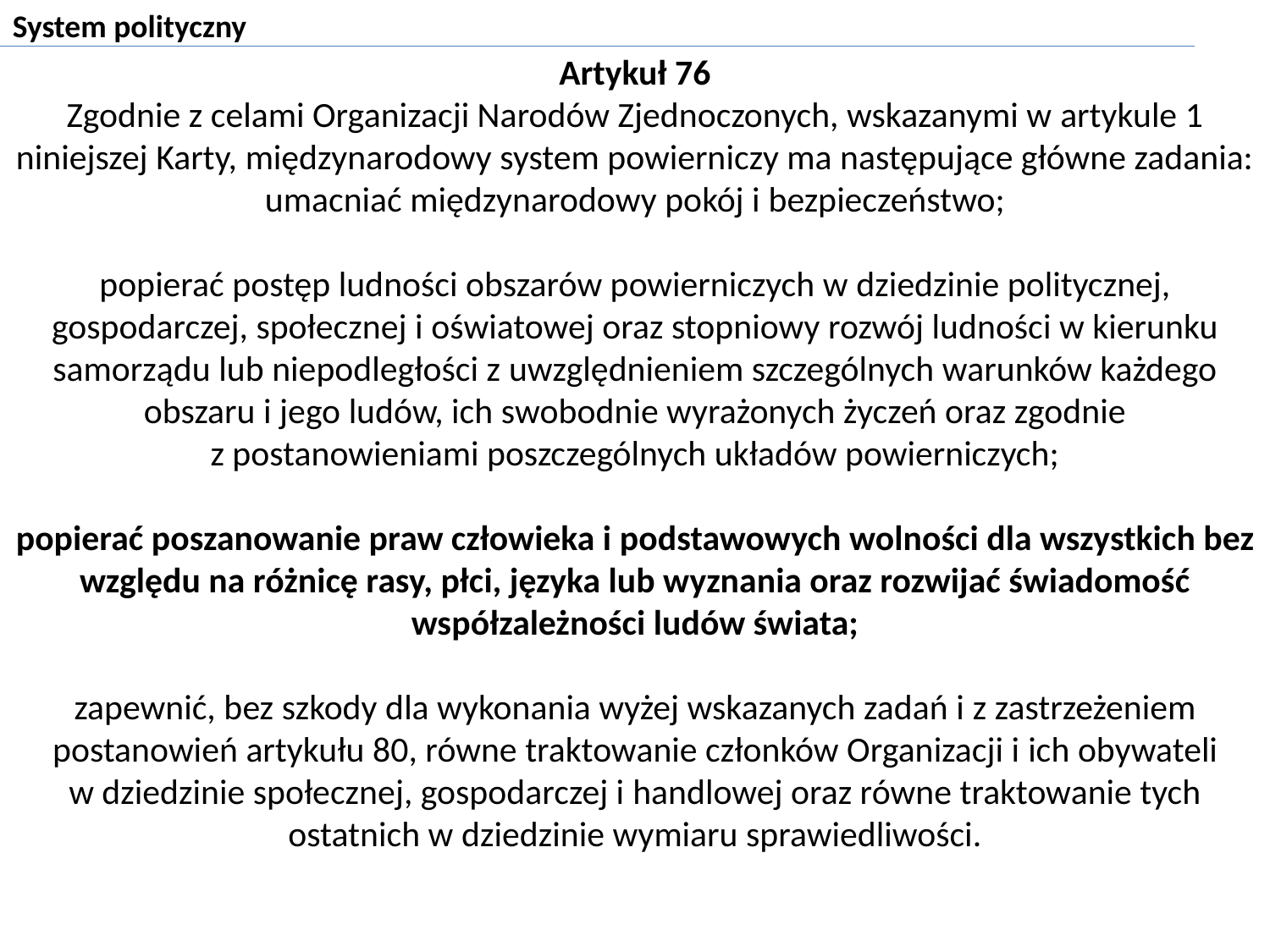

System polityczny
# Artykuł 76 Zgodnie z celami Organizacji Narodów Zjednoczonych, wskazanymi w artykule 1 niniejszej Karty, międzynarodowy system powierniczy ma następujące główne zadania: umacniać międzynarodowy pokój i bezpieczeństwo; popierać postęp ludności obszarów powierniczych w dziedzinie politycznej, gospodarczej, społecznej i oświatowej oraz stopniowy rozwój ludności w kierunku samorządu lub niepodległości z uwzględnieniem szczególnych warunków każdego obszaru i jego ludów, ich swobodnie wyrażonych życzeń oraz zgodnie z postanowieniami poszczególnych układów powierniczych; popierać poszanowanie praw człowieka i podstawowych wolności dla wszystkich bez względu na różnicę rasy, płci, języka lub wyznania oraz rozwijać świadomość współzależności ludów świata; zapewnić, bez szkody dla wykonania wyżej wskazanych zadań i z zastrzeżeniem postanowień artykułu 80, równe traktowanie członków Organizacji i ich obywateli w dziedzinie społecznej, gospodarczej i handlowej oraz równe traktowanie tych ostatnich w dziedzinie wymiaru sprawiedliwości.